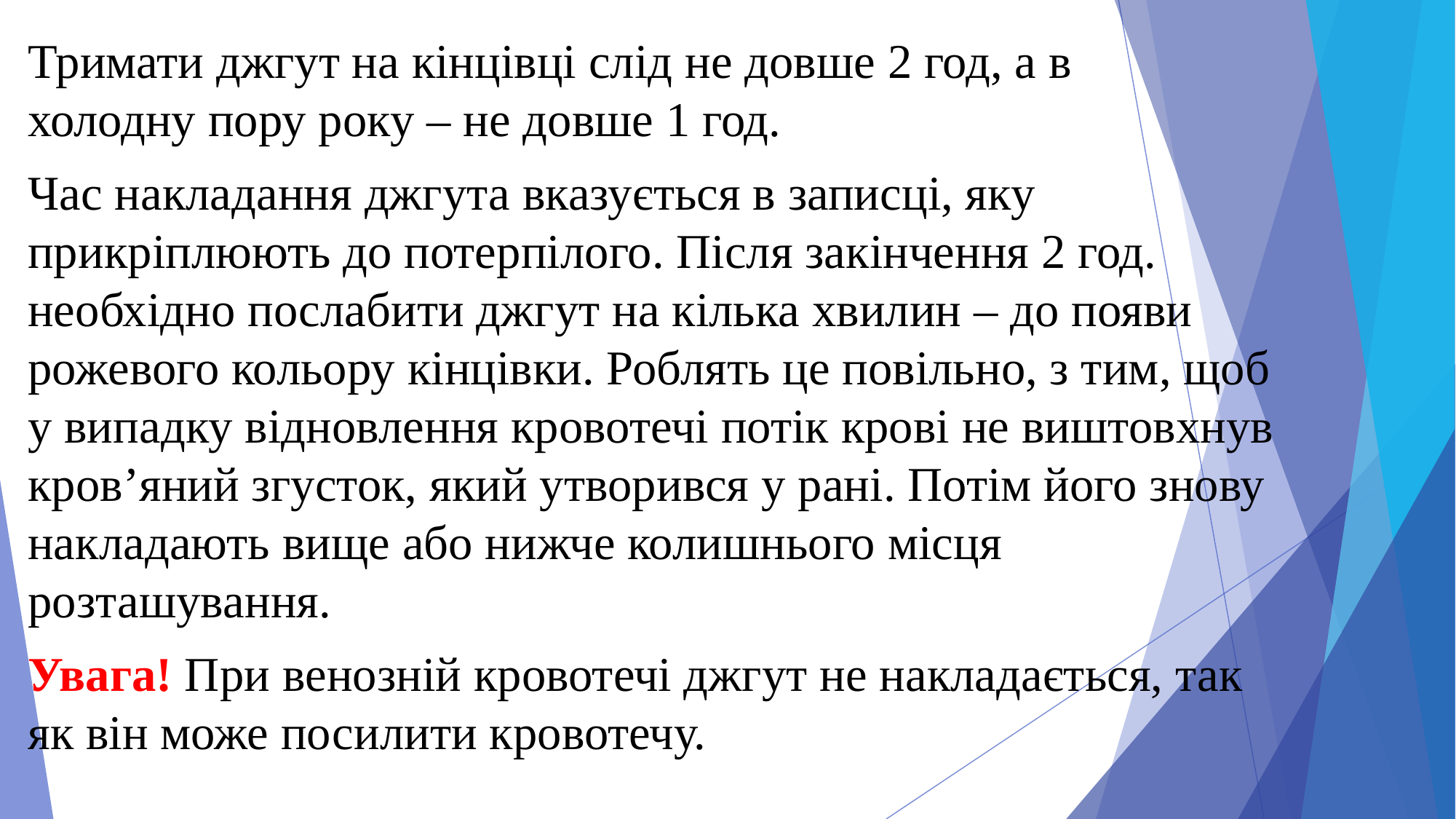

Тримати джгут на кінцівці слід не довше 2 год, а в
холодну пору року – не довше 1 год.
Час накладання джгута вказується в записці, яку прикріплюють до потерпілого. Після закінчення 2 год. необхідно послабити джгут на кілька хвилин – до появи рожевого кольору кінцівки. Роблять це повільно, з тим, щоб у випадку відновлення кровотечі потік крові не виштовхнув кров’яний згусток, який утворився у рані. Потім його знову накладають вище або нижче колишнього місця розташування.
Увага! При венозній кровотечі джгут не накладається, так як він може посилити кровотечу.